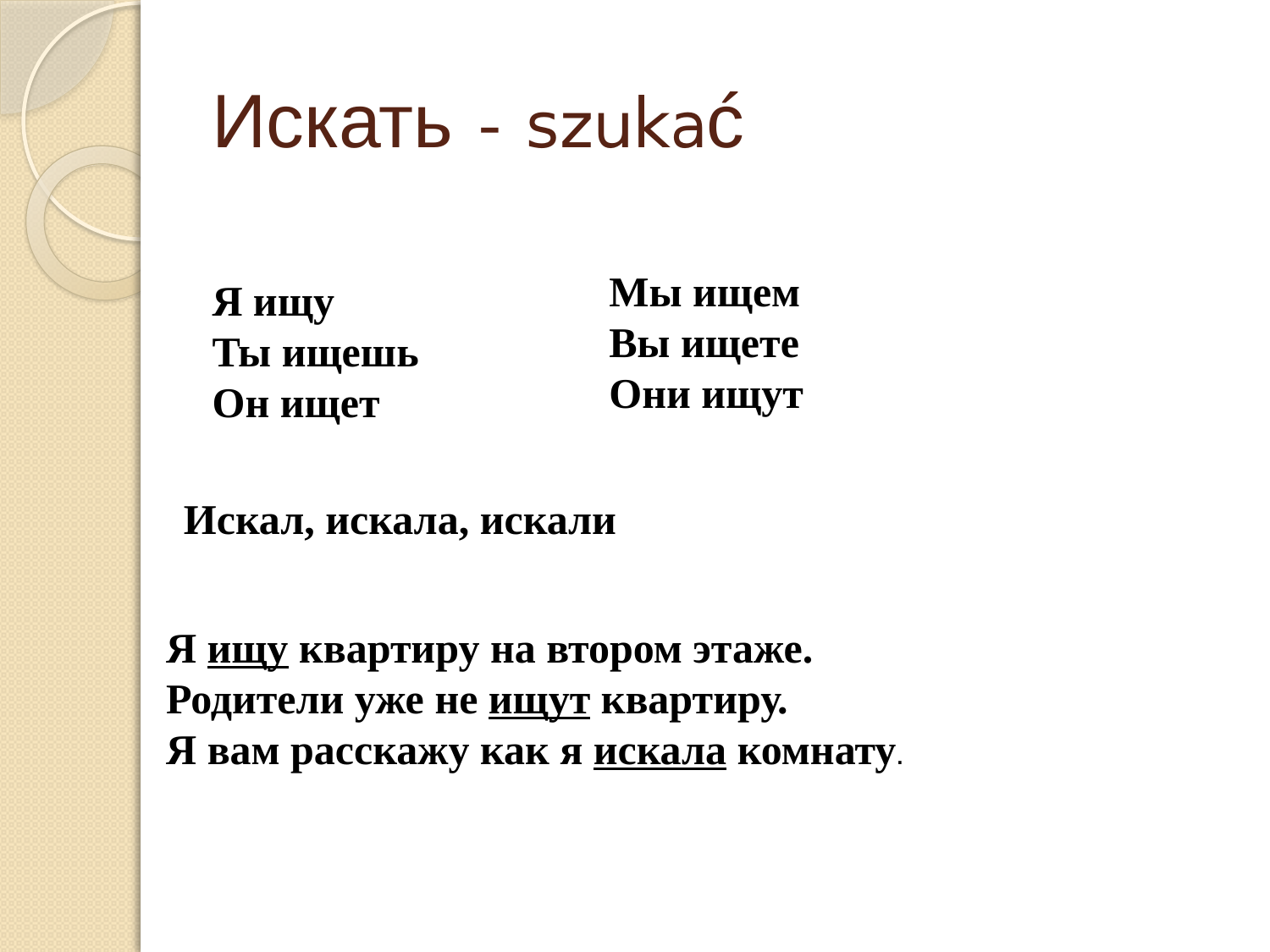

# Искать - szukać
Мы ищем
Вы ищете
Они ищут
Я ищу
Ты ищешь
Он ищет
Искал, искала, искали
Я ищу квартиру на втором этаже.
Родители уже не ищут квартиру.
Я вам расскажу как я искала комнату.